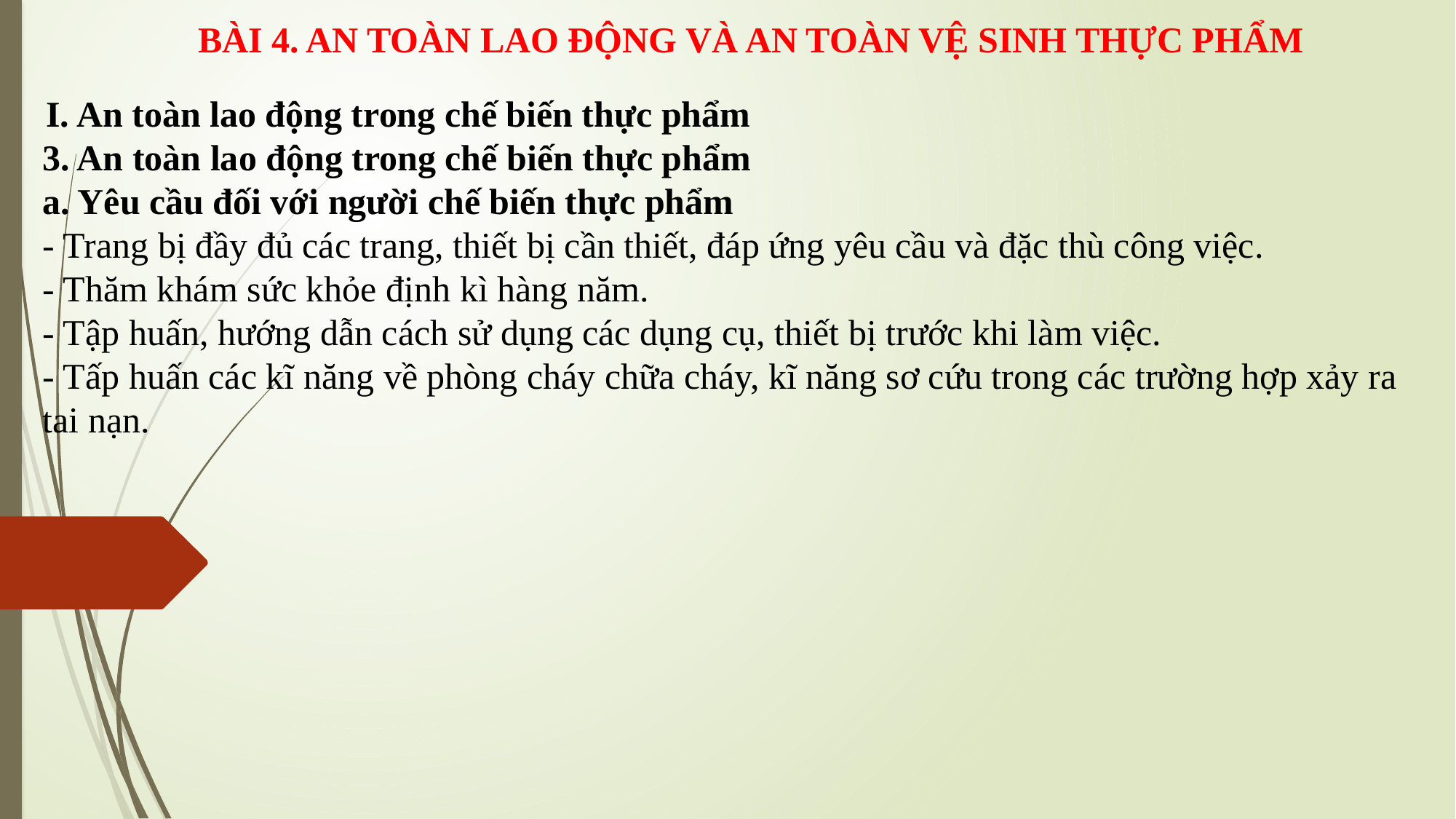

BÀI 4. AN TOÀN LAO ĐỘNG VÀ AN TOÀN VỆ SINH THỰC PHẨM
I. An toàn lao động trong chế biến thực phẩm
3. An toàn lao động trong chế biến thực phẩm
a. Yêu cầu đối với người chế biến thực phẩm
- Trang bị đầy đủ các trang, thiết bị cần thiết, đáp ứng yêu cầu và đặc thù công việc.
- Thăm khám sức khỏe định kì hàng năm.
- Tập huấn, hướng dẫn cách sử dụng các dụng cụ, thiết bị trước khi làm việc.
- Tấp huấn các kĩ năng về phòng cháy chữa cháy, kĩ năng sơ cứu trong các trường hợp xảy ra tai nạn.